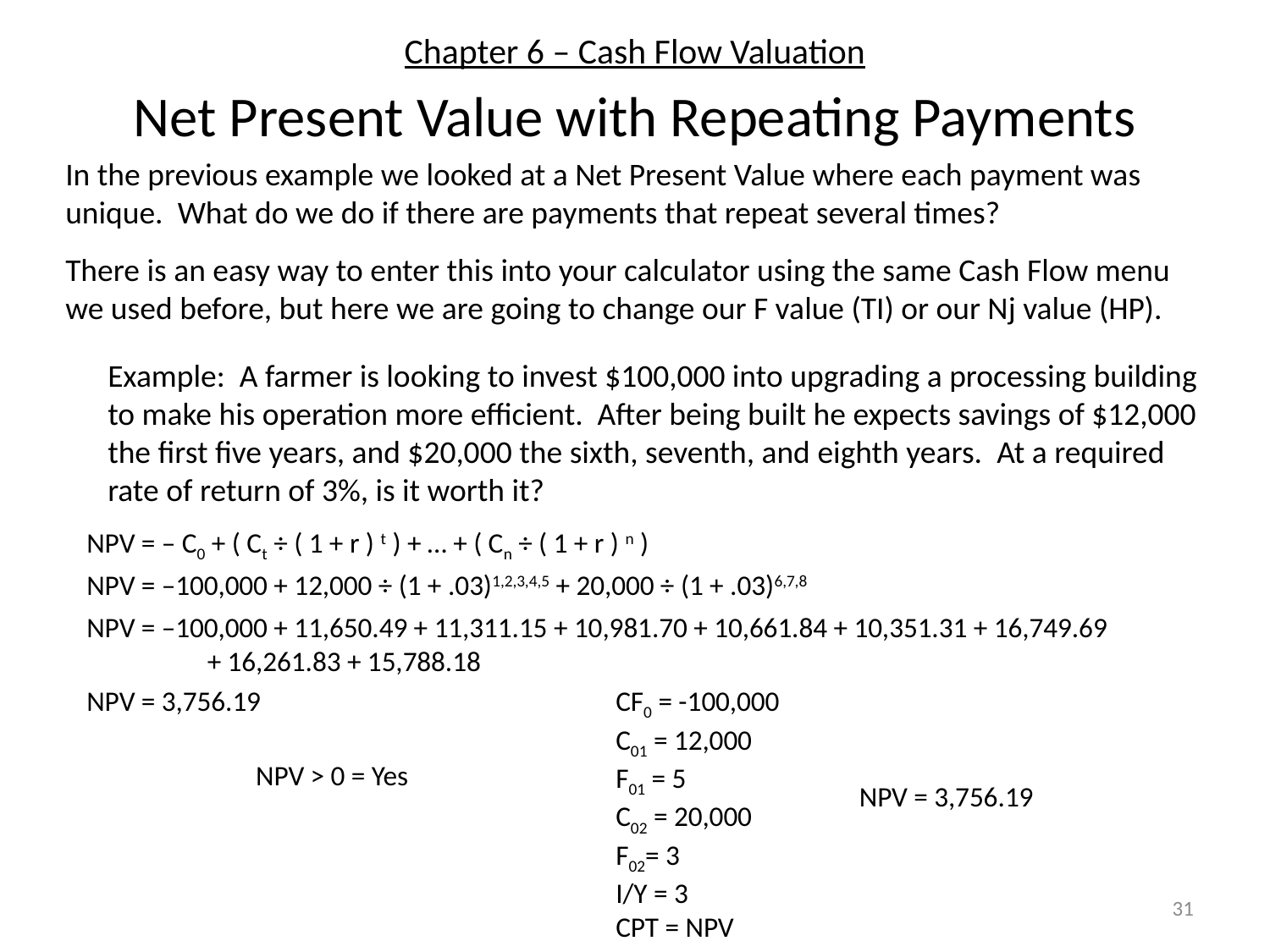

# Chapter 6 – Cash Flow Valuation
Net Present Value with Repeating Payments
In the previous example we looked at a Net Present Value where each payment was unique.  What do we do if there are payments that repeat several times?
There is an easy way to enter this into your calculator using the same Cash Flow menu we used before, but here we are going to change our F value (TI) or our Nj value (HP).
Example:  A farmer is looking to invest $100,000 into upgrading a processing building to make his operation more efficient.  After being built he expects savings of $12,000 the first five years, and $20,000 the sixth, seventh, and eighth years.  At a required rate of return of 3%, is it worth it?
NPV = – C0 + ( Ct ÷ ( 1 + r ) t ) + … + ( Cn ÷ ( 1 + r ) n )
NPV = –100,000 + 12,000 ÷ (1 + .03)1,2,3,4,5 + 20,000 ÷ (1 + .03)6,7,8
NPV = –100,000 + 11,650.49 + 11,311.15 + 10,981.70 + 10,661.84 + 10,351.31 + 16,749.69
                   + 16,261.83 + 15,788.18
NPV = 3,756.19
CF0 = -100,000
C01 = 12,000
F01 = 5
C02 = 20,000
F02= 3
I/Y = 3
CPT = NPV
NPV > 0 = Yes
NPV = 3,756.19
31